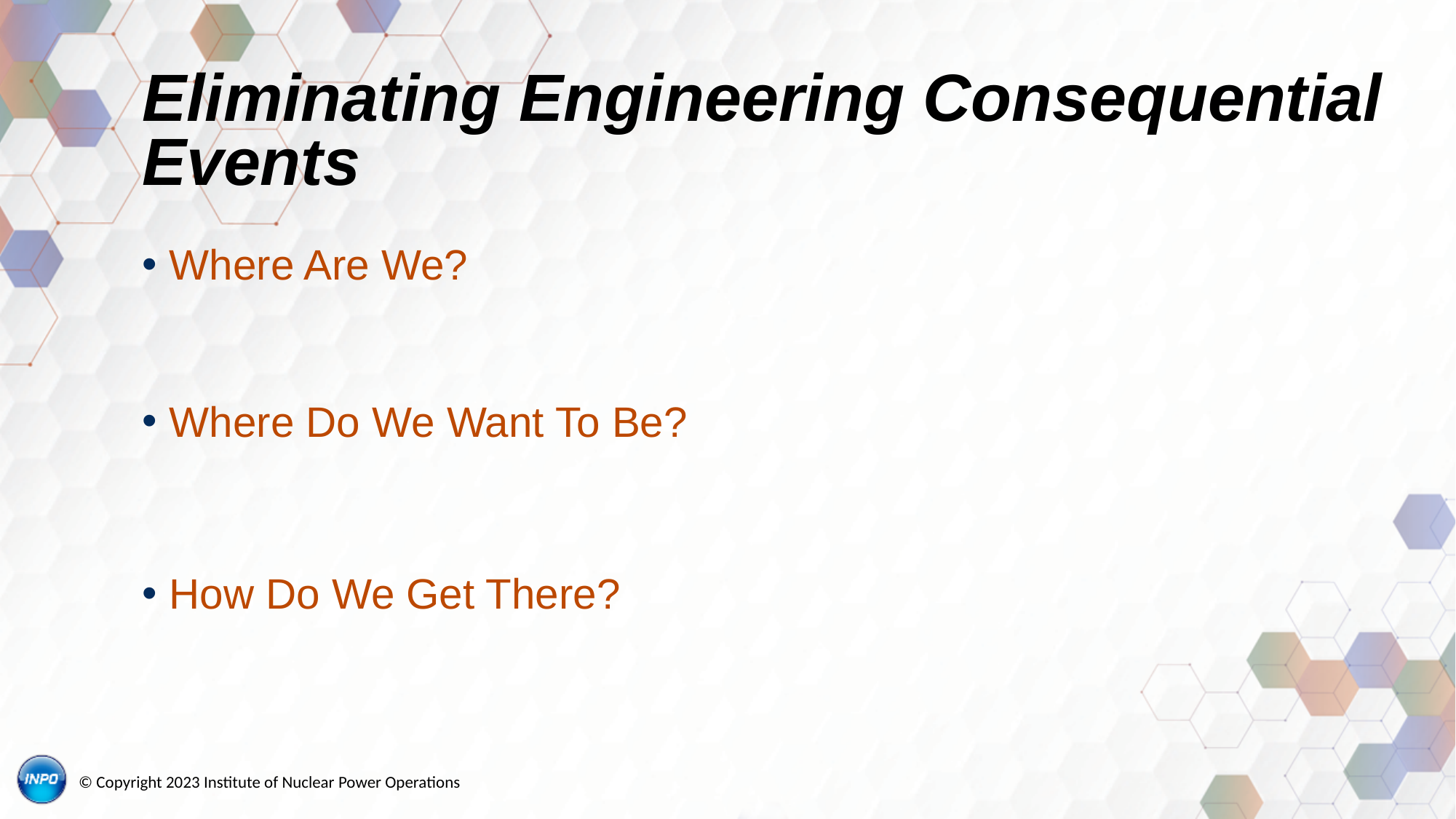

# Eliminating Engineering Consequential Events
Where Are We?

Where Do We Want To Be?
How Do We Get There?